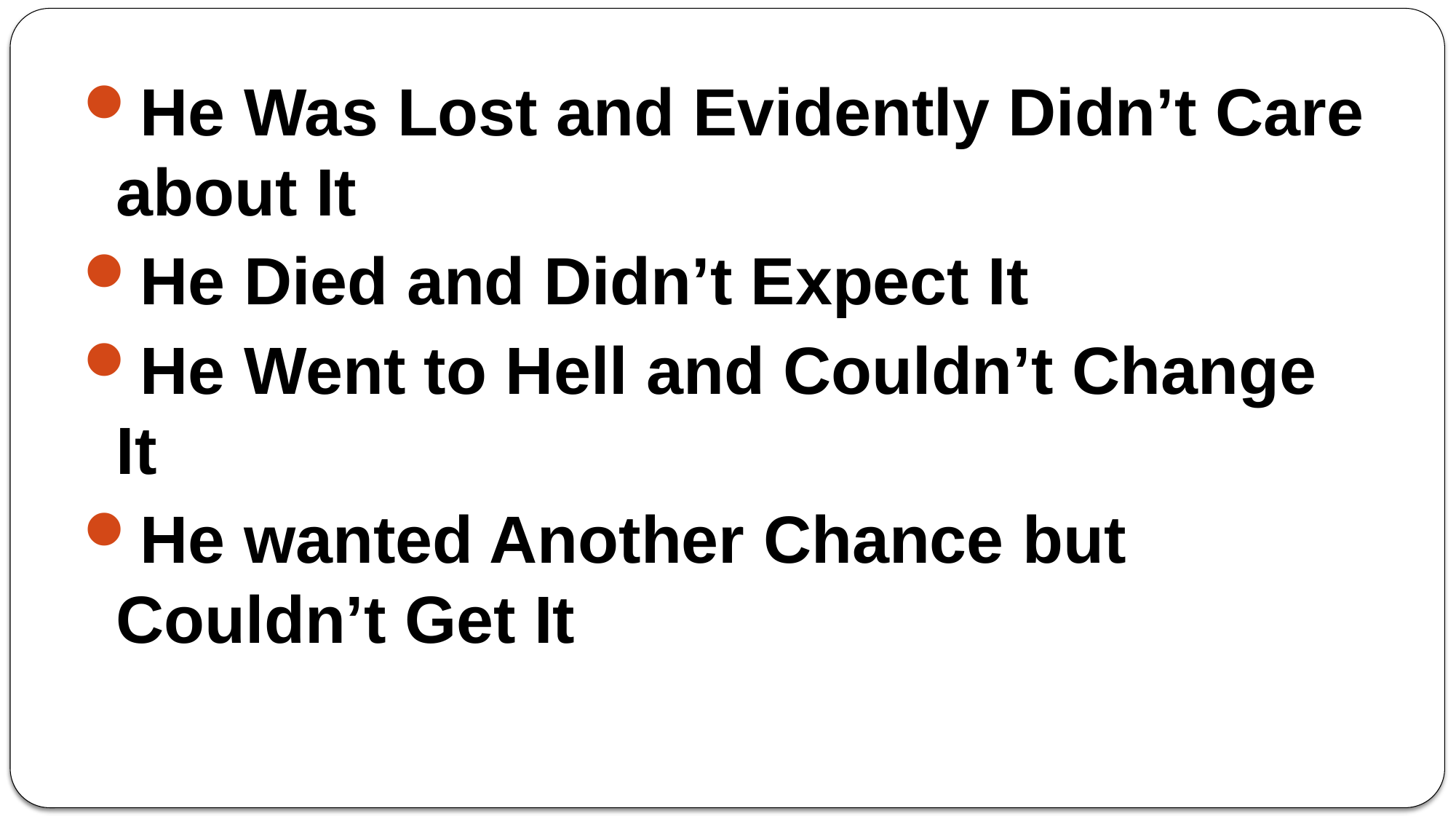

He Was Lost and Evidently Didn’t Care about It
He Died and Didn’t Expect It
He Went to Hell and Couldn’t Change It
He wanted Another Chance but Couldn’t Get It